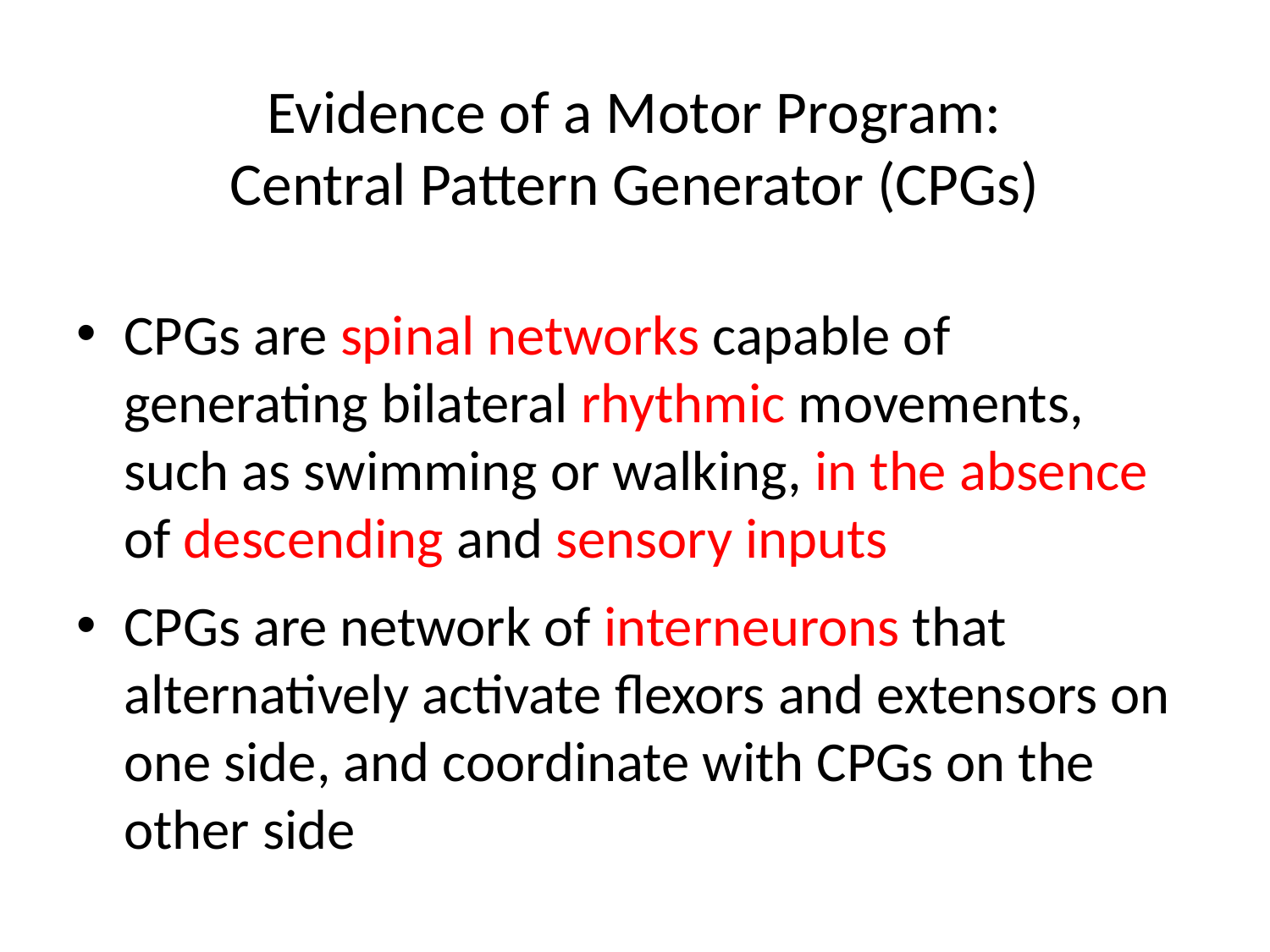

# Evidence of a Motor Program: Central Pattern Generator (CPGs)
CPGs are spinal networks capable of generating bilateral rhythmic movements, such as swimming or walking, in the absence of descending and sensory inputs
CPGs are network of interneurons that alternatively activate flexors and extensors on one side, and coordinate with CPGs on the other side